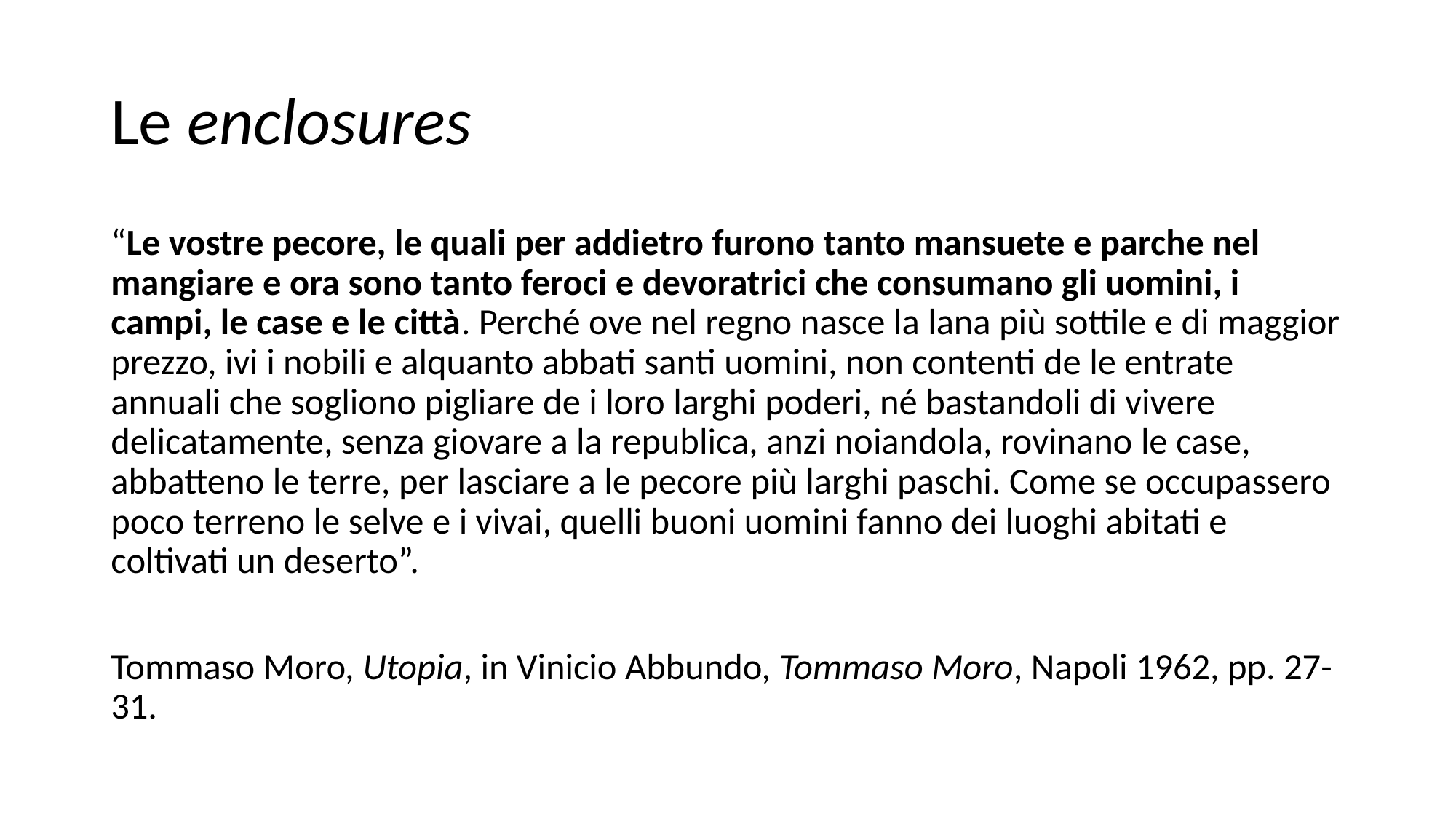

# Le enclosures
“Le vostre pecore, le quali per addietro furono tanto mansuete e parche nel mangiare e ora sono tanto feroci e devoratrici che consumano gli uomini, i campi, le case e le città. Perché ove nel regno nasce la lana più sottile e di maggior prezzo, ivi i nobili e alquanto abbati santi uomini, non contenti de le entrate annuali che sogliono pigliare de i loro larghi poderi, né bastandoli di vivere delicatamente, senza giovare a la republica, anzi noiandola, rovinano le case, abbatteno le terre, per lasciare a le pecore più larghi paschi. Come se occupassero poco terreno le selve e i vivai, quelli buoni uomini fanno dei luoghi abitati e coltivati un deserto”.

Tommaso Moro, Utopia, in Vinicio Abbundo, Tommaso Moro, Napoli 1962, pp. 27-31.